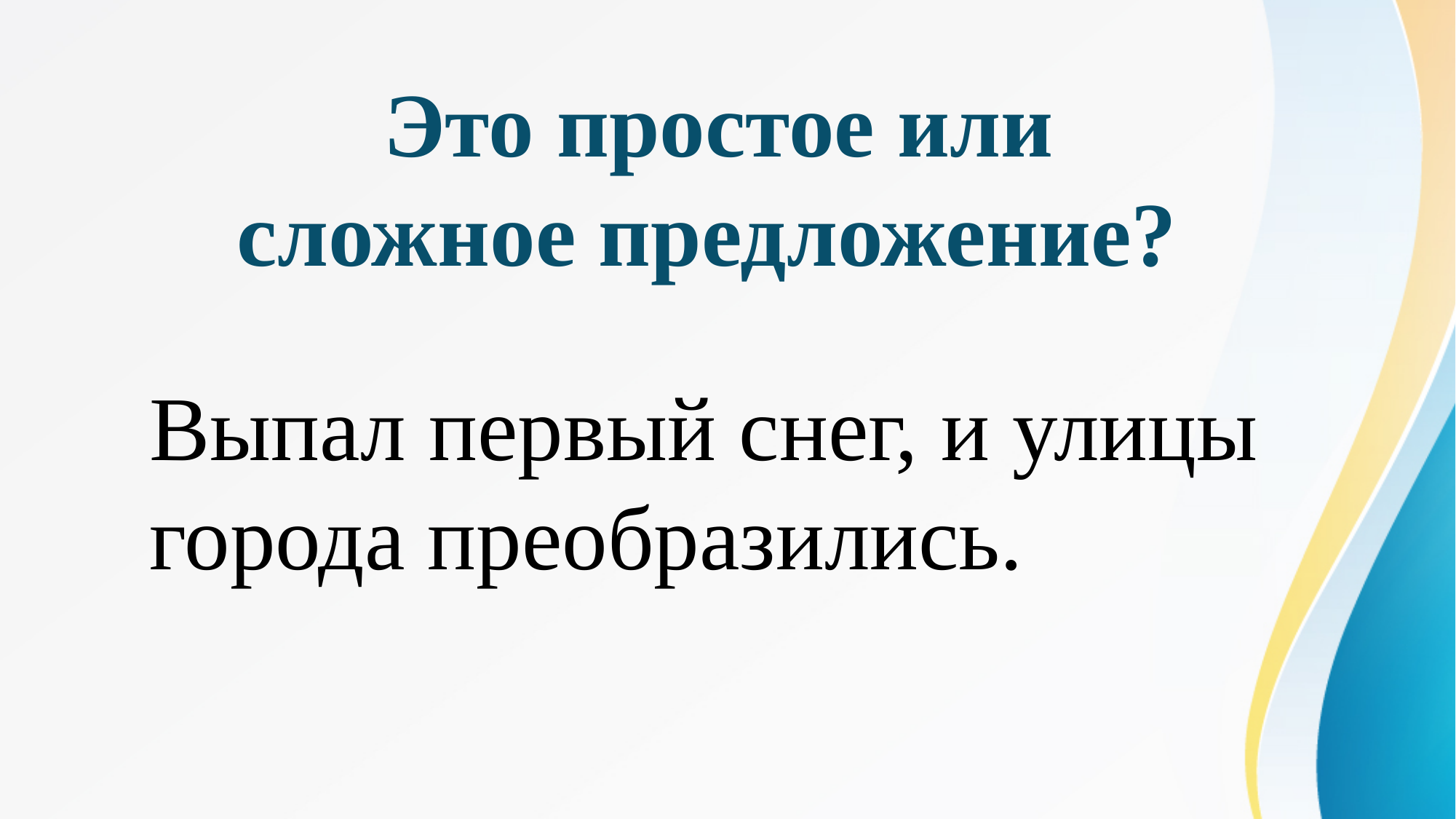

Это простое или сложное предложение?
Выпал первый снег, и улицы города преобразились.